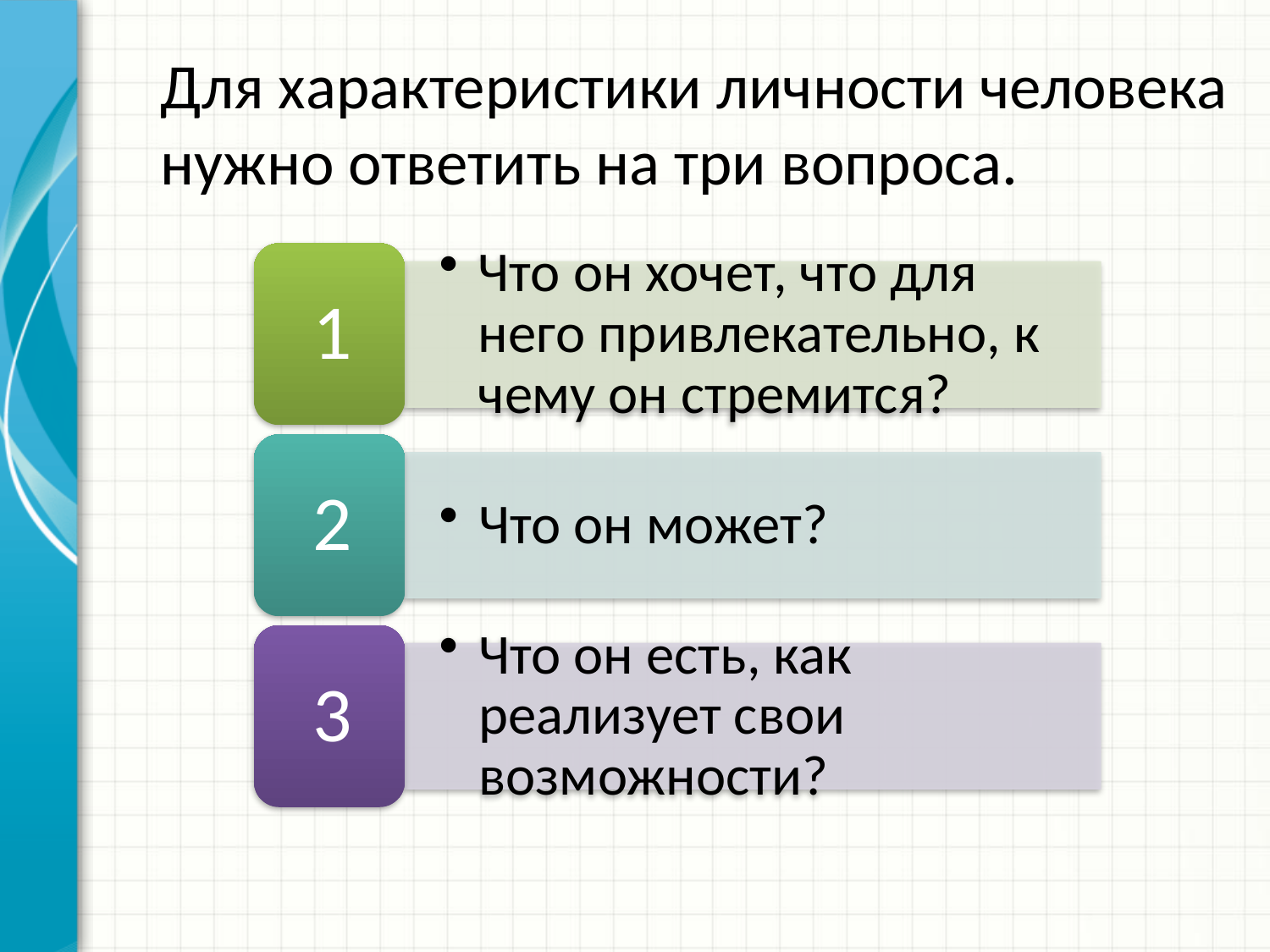

Для характеристики личности человека нужно ответить на три вопроса.
Что он хочет, что для него привлекательно, к чему он стремится?
1
Что он может?
2
Что он есть, как реализует свои возможности?
3